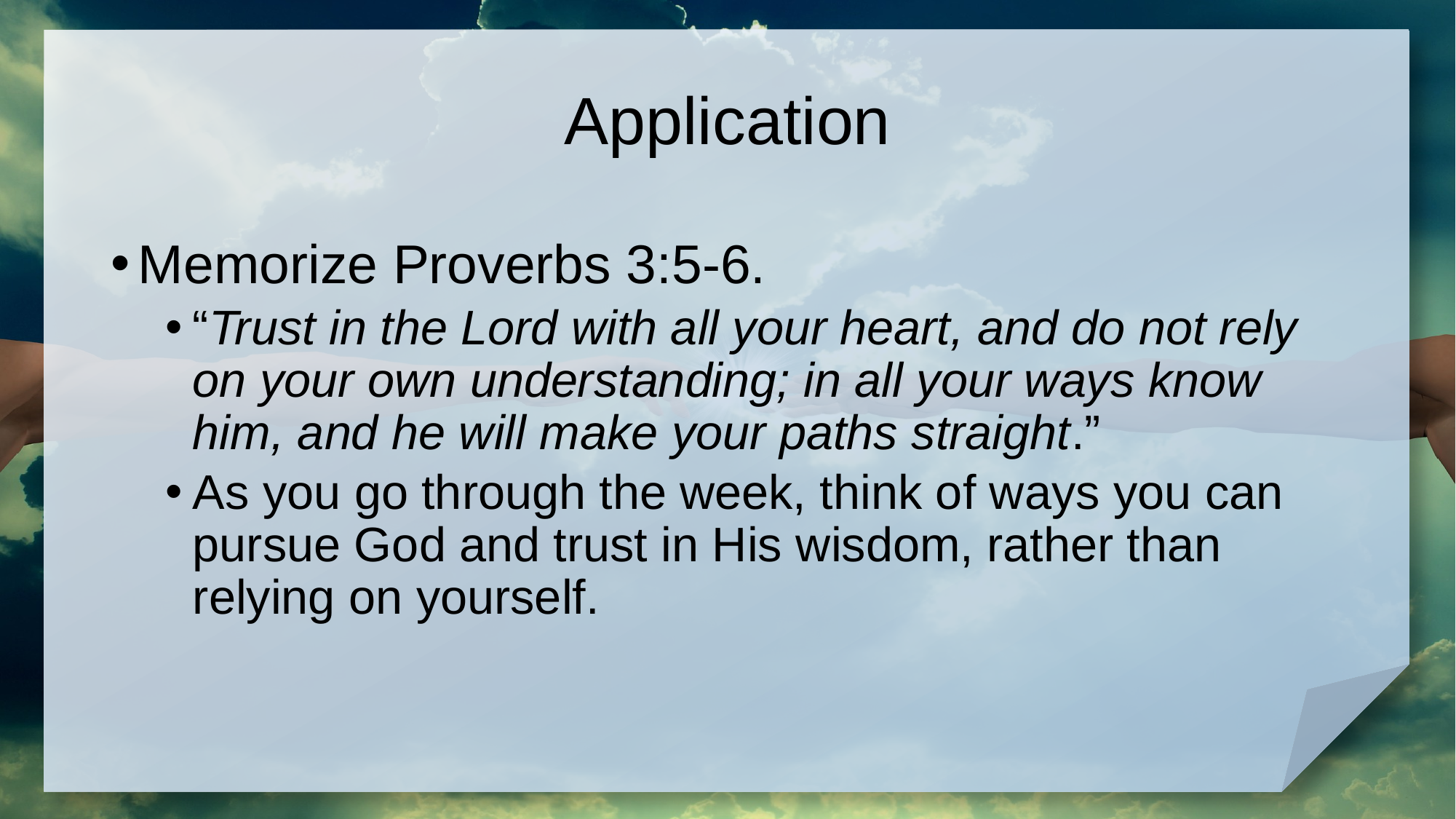

# Application
Memorize Proverbs 3:5-6.
“Trust in the Lord with all your heart, and do not rely on your own understanding; in all your ways know him, and he will make your paths straight.”
As you go through the week, think of ways you can pursue God and trust in His wisdom, rather than relying on yourself.